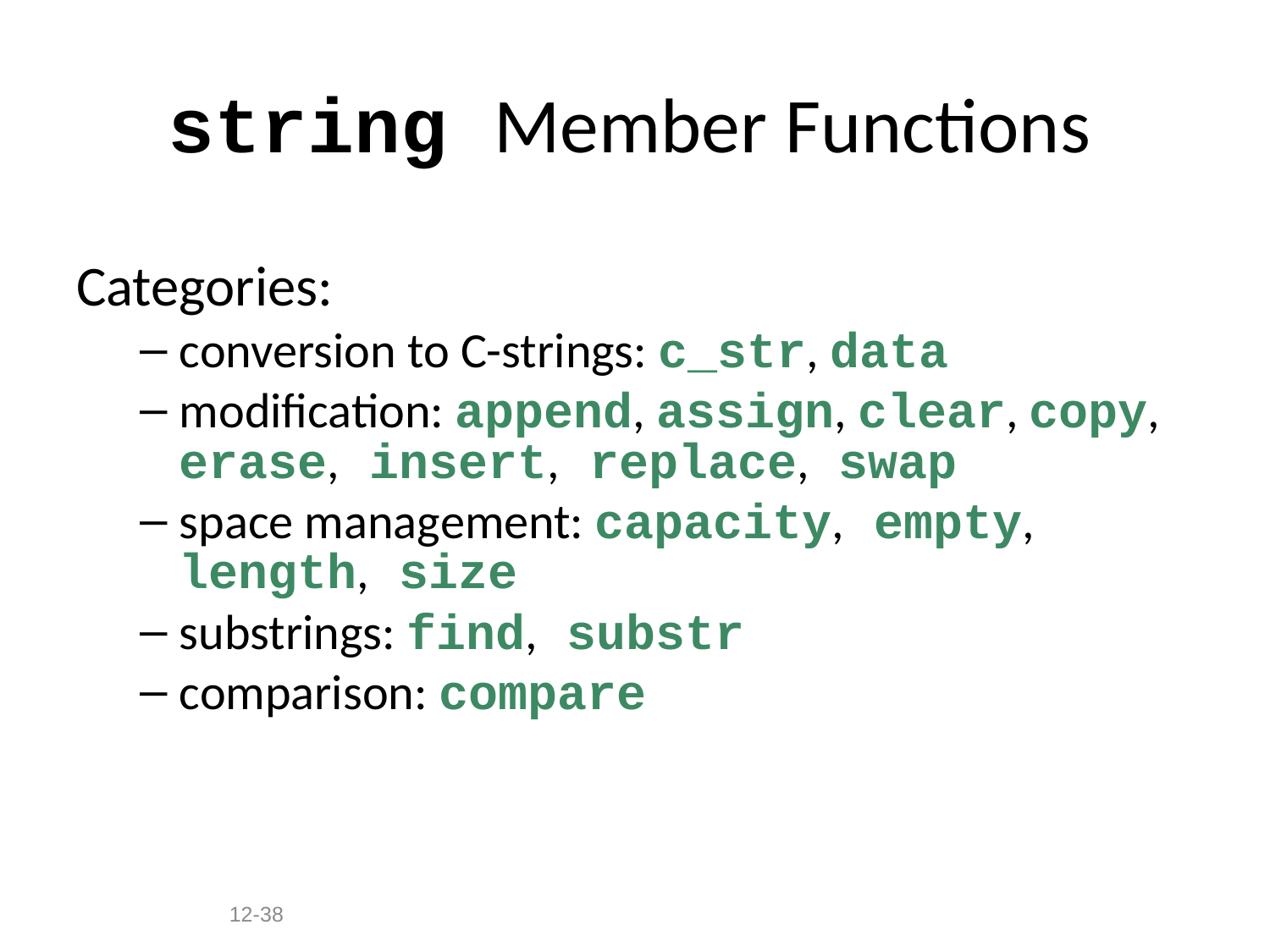

# string Member Functions
Categories:
conversion to C-strings: c_str, data
modification: append, assign, clear, copy, erase, insert, replace, swap
space management: capacity, empty, length, size
substrings: find, substr
comparison: compare

12-38